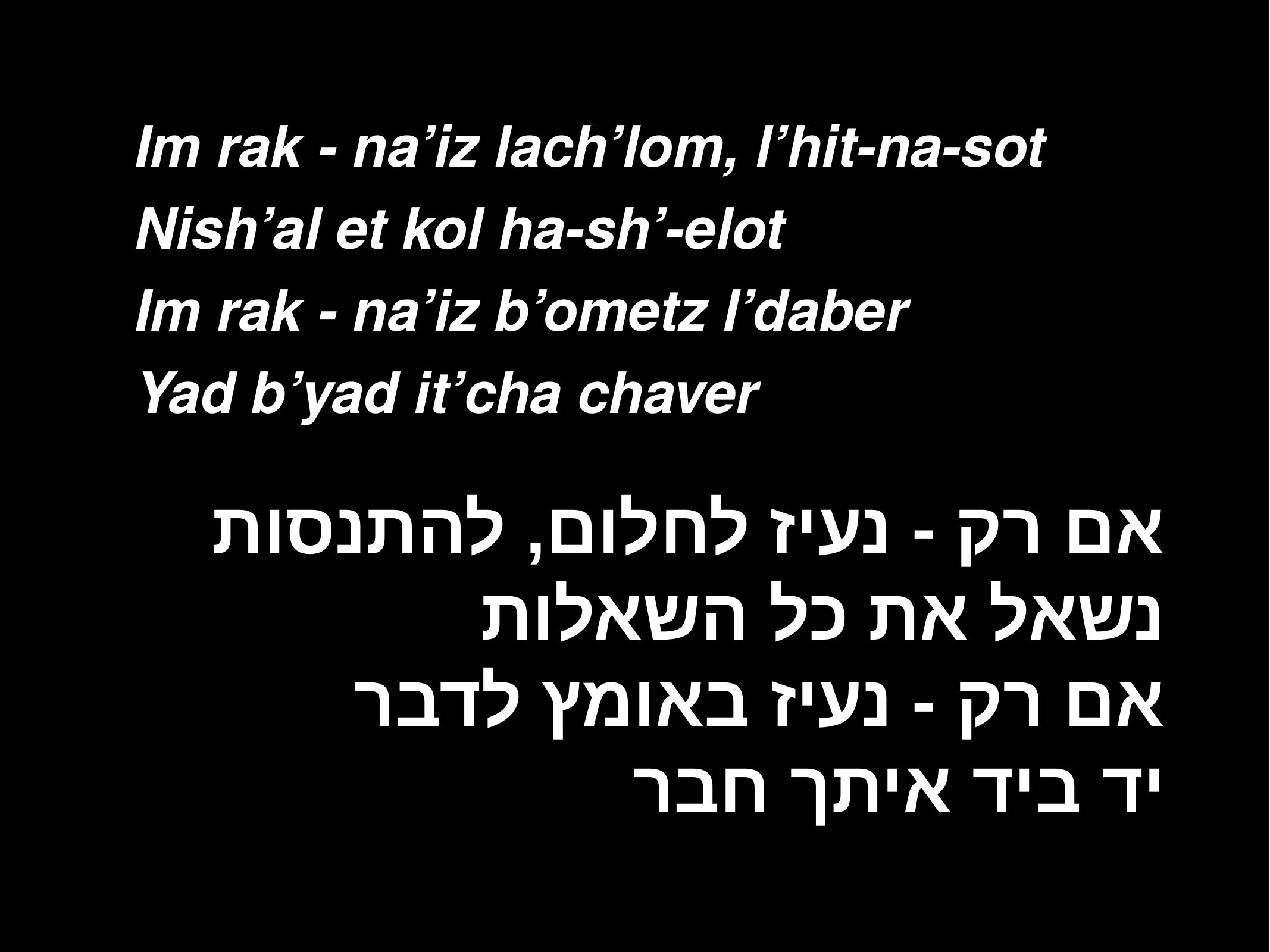

Im rak - na’iz lach’lom, l’hit-na-sot
Nish’al et kol ha-sh’-elot
Im rak - na’iz b’ometz l’daber
Yad b’yad it’cha chaver
אם רק - נעיז לחלום, להתנסות
נשאל את כל השאלות
אם רק - נעיז באומץ לדבר
יד ביד איתך חבר
4